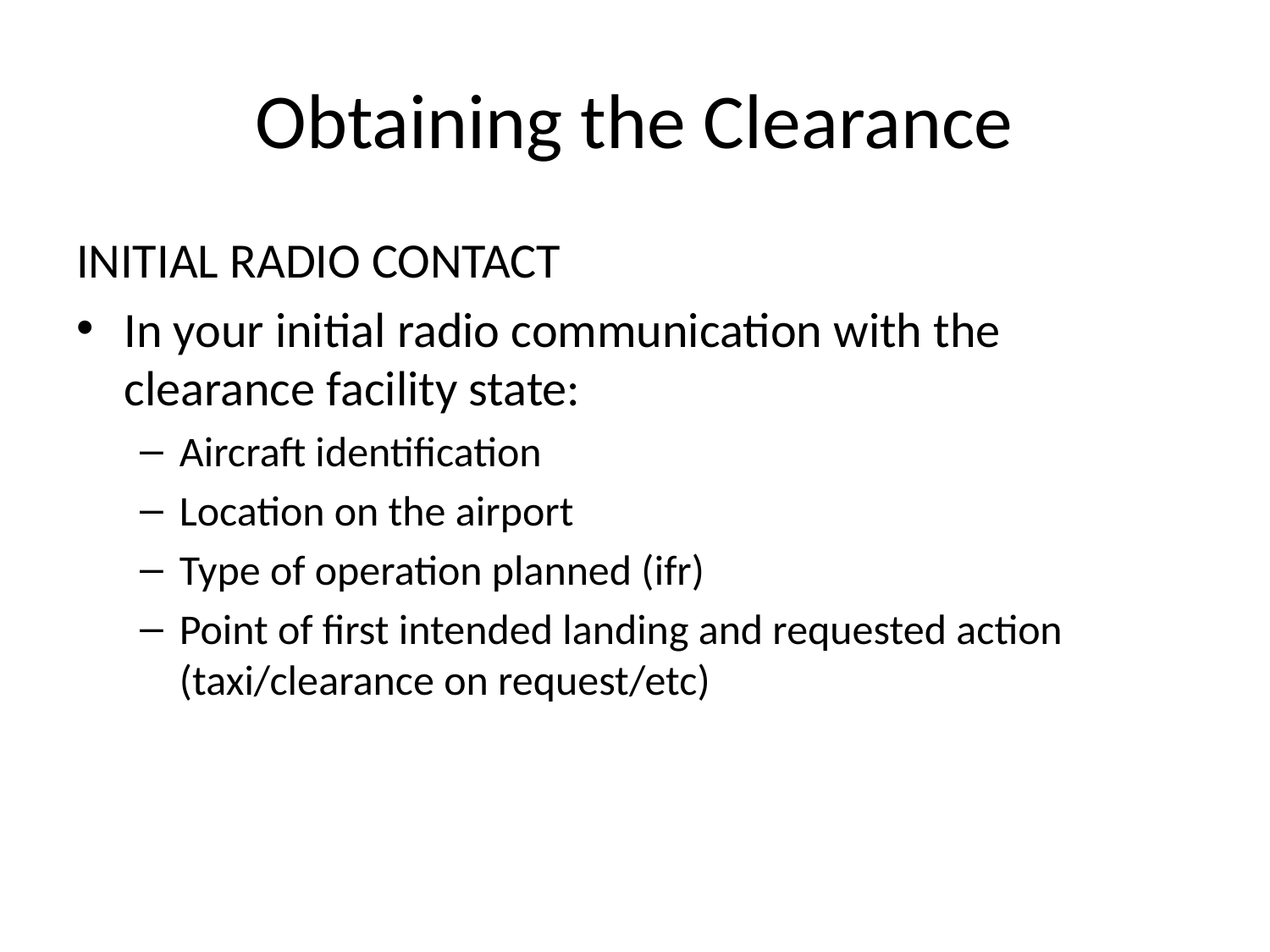

# Obtaining the Clearance
INITIAL RADIO CONTACT
In your initial radio communication with the clearance facility state:
Aircraft identification
Location on the airport
Type of operation planned (ifr)
Point of first intended landing and requested action (taxi/clearance on request/etc)